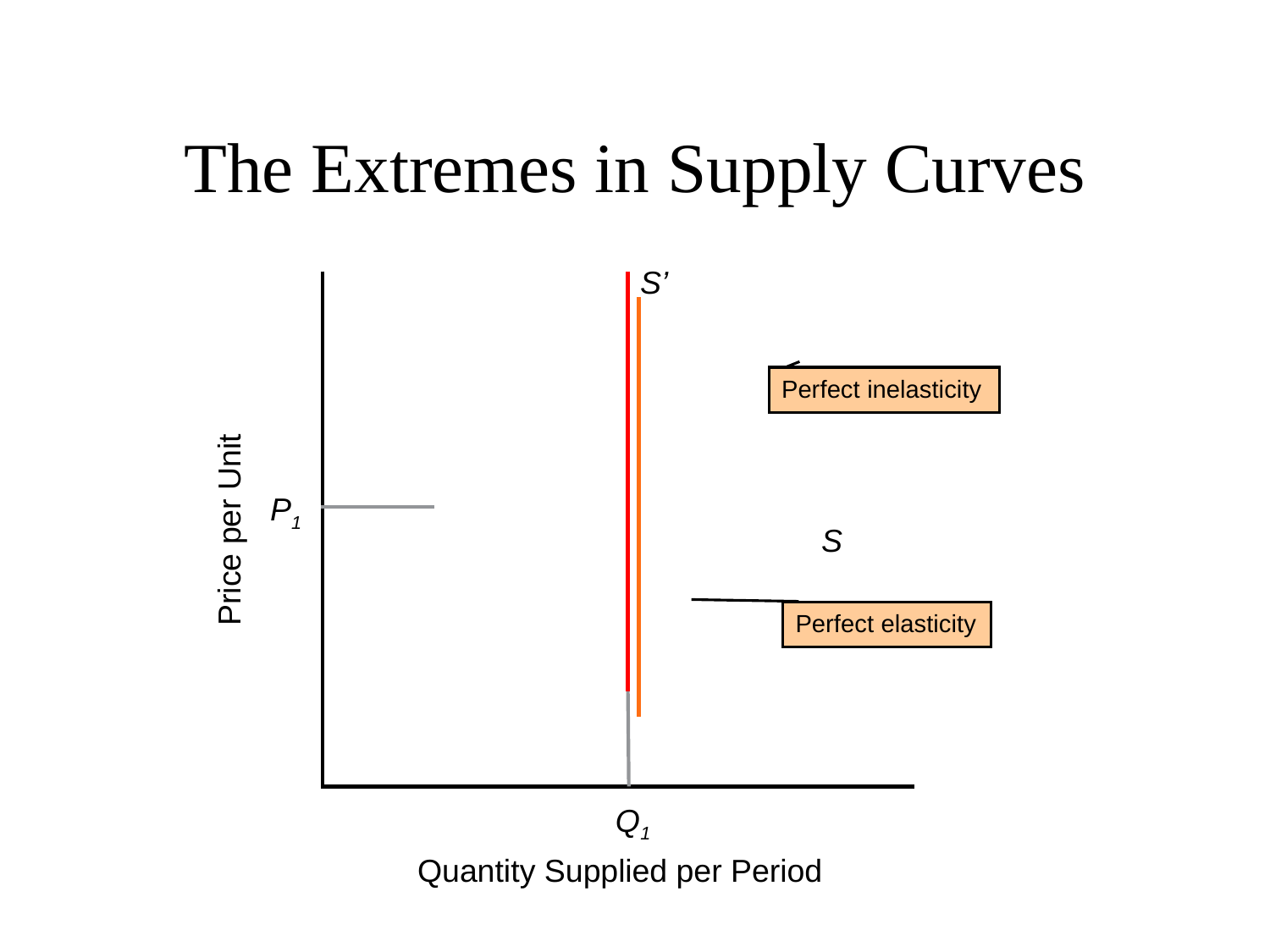

# The Extremes in Supply Curves
S’
Perfect inelasticity
P1
S
Price per Unit
Perfect elasticity
Q1

Quantity Supplied per Period